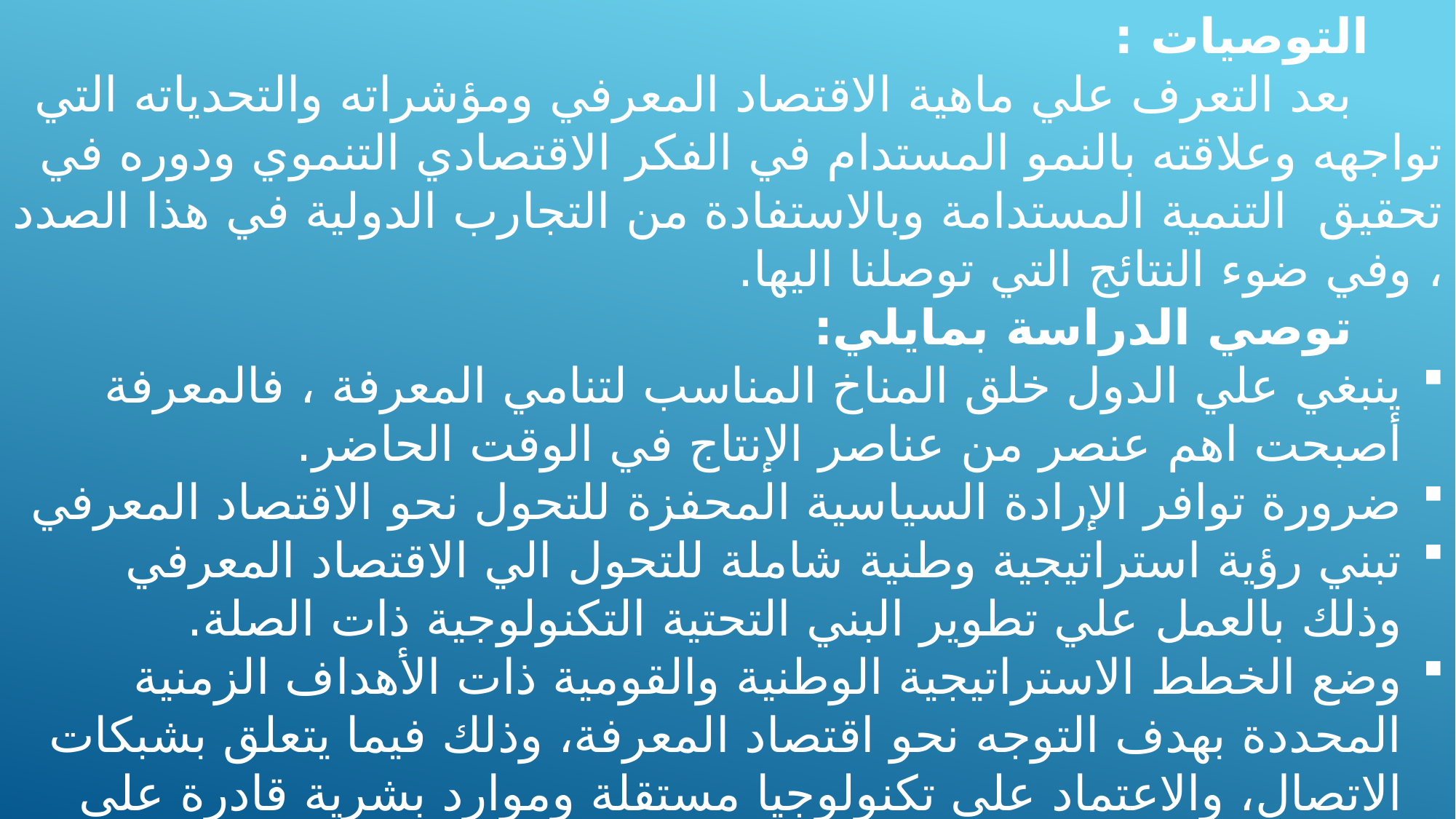

التوصيات :
 بعد التعرف علي ماهية الاقتصاد المعرفي ومؤشراته والتحدياته التي تواجهه وعلاقته بالنمو المستدام في الفكر الاقتصادي التنموي ودوره في تحقيق  التنمية المستدامة وبالاستفادة من التجارب الدولية في هذا الصدد ، وفي ضوء النتائج التي توصلنا اليها.
 توصي الدراسة بمايلي:
ينبغي علي الدول خلق المناخ المناسب لتنامي المعرفة ، فالمعرفة أصبحت اهم عنصر من عناصر الإنتاج في الوقت الحاضر.
ضرورة توافر الإرادة السياسية المحفزة للتحول نحو الاقتصاد المعرفي
تبني رؤية استراتيجية وطنية شاملة للتحول الي الاقتصاد المعرفي وذلك بالعمل علي تطوير البني التحتية التكنولوجية ذات الصلة.
وضع الخطط الاستراتيجية الوطنية والقومية ذات الأهداف الزمنية المحددة بهدف التوجه نحو اقتصاد المعرفة، وذلك فيما يتعلق بشبكات الاتصال، والاعتماد على تكنولوجيا مستقلة وموارد بشرية قادرة على التركيب والتشغيل والصيانة، وأن تتسم بطابع المؤسسية.